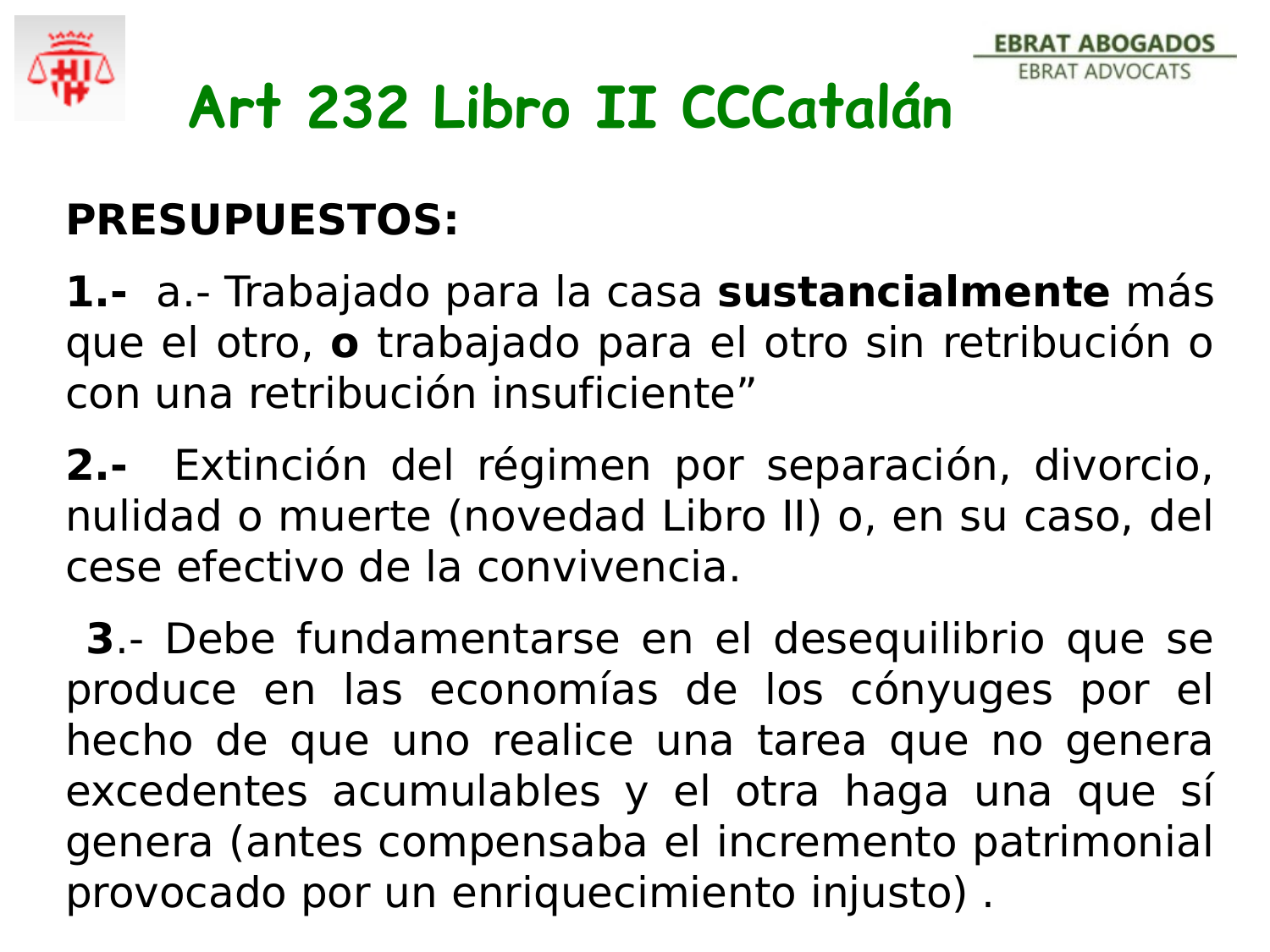

Art 232 Libro II CCCatalán
PRESUPUESTOS:
1.-  a.- Trabajado para la casa sustancialmente más que el otro, o trabajado para el otro sin retribución o con una retribución insuficiente”
2.-  Extinción del régimen por separación, divorcio, nulidad o muerte (novedad Libro II) o, en su caso, del cese efectivo de la convivencia.
 3.- Debe fundamentarse en el desequilibrio que se produce en las economías de los cónyuges por el hecho de que uno realice una tarea que no genera excedentes acumulables y el otra haga una que sí genera (antes compensaba el incremento patrimonial provocado por un enriquecimiento injusto) .